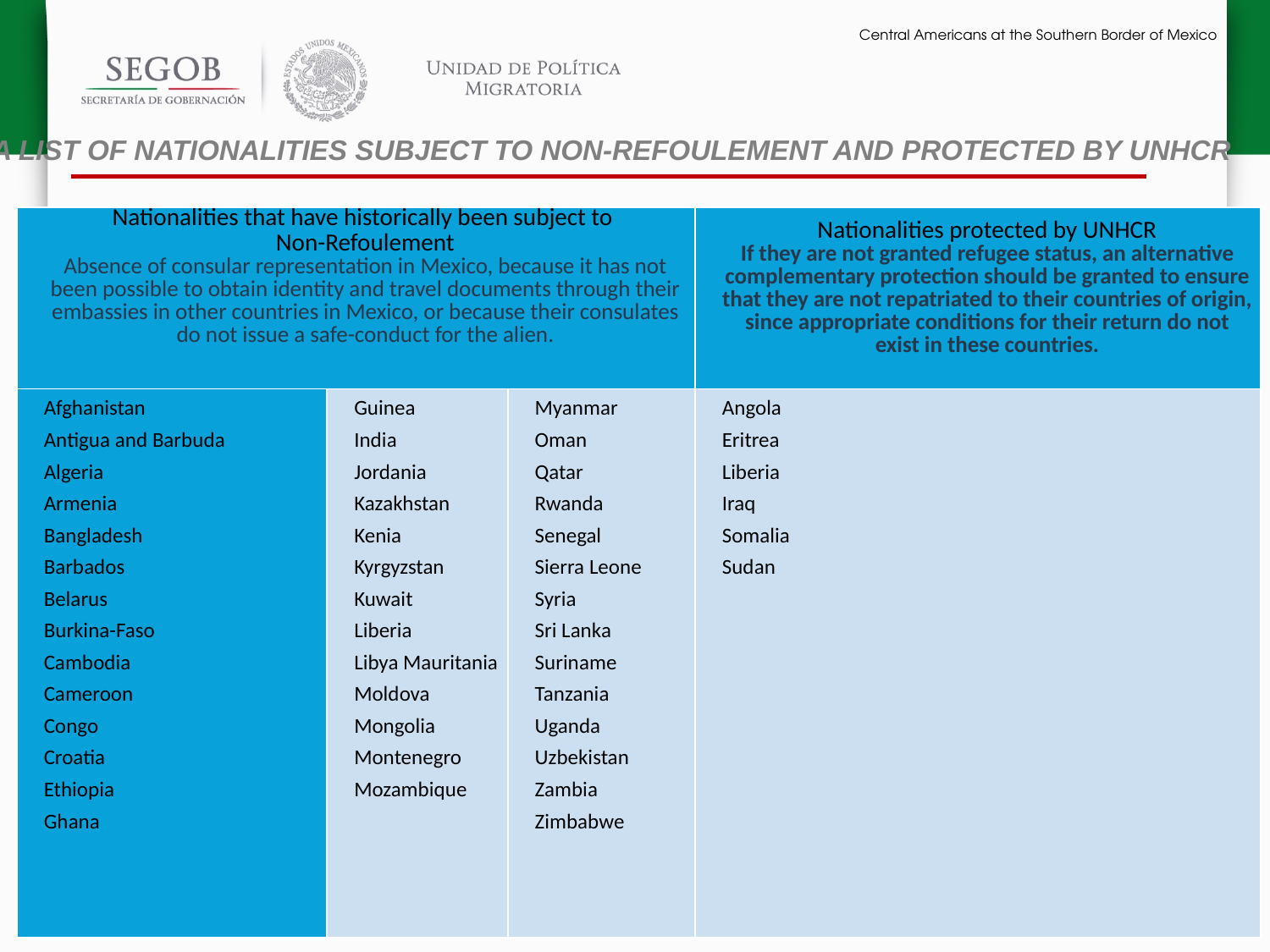

Central Americans at the Southern Border of Mexico
A List of Nationalities Subject to Non-Refoulement and protected by UNHCR
| Nationalities that have historically been subject to Non-Refoulement Absence of consular representation in Mexico, because it has not been possible to obtain identity and travel documents through their embassies in other countries in Mexico, or because their consulates do not issue a safe-conduct for the alien. |  |  | Nationalities protected by UNHCR If they are not granted refugee status, an alternative complementary protection should be granted to ensure that they are not repatriated to their countries of origin, since appropriate conditions for their return do not exist in these countries. |
| --- | --- | --- | --- |
| Afghanistan Antigua and Barbuda Algeria Armenia Bangladesh Barbados Belarus Burkina-Faso Cambodia Cameroon Congo Croatia Ethiopia Ghana | Guinea India Jordania Kazakhstan Kenia Kyrgyzstan Kuwait Liberia Libya Mauritania Moldova Mongolia Montenegro Mozambique | Myanmar Oman Qatar Rwanda Senegal Sierra Leone Syria Sri Lanka Suriname Tanzania Uganda Uzbekistan Zambia Zimbabwe | Angola Eritrea Liberia Iraq Somalia Sudan |

7